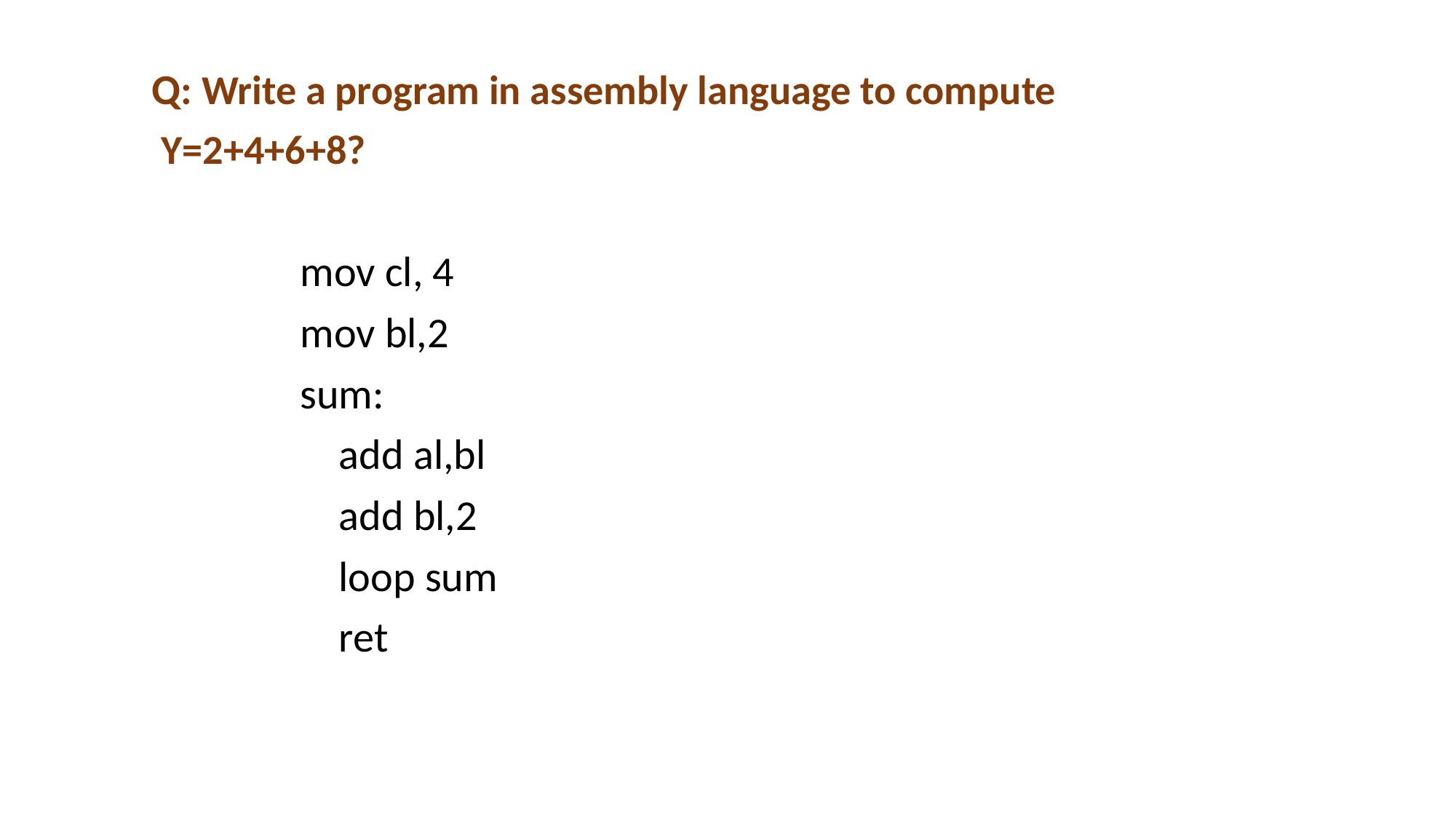

Q: Write a program in assembly language to compute
 Y=2+4+6+8?
mov cl, 4
mov bl,2
sum:
    add al,bl
    add bl,2
    loop sum
    ret